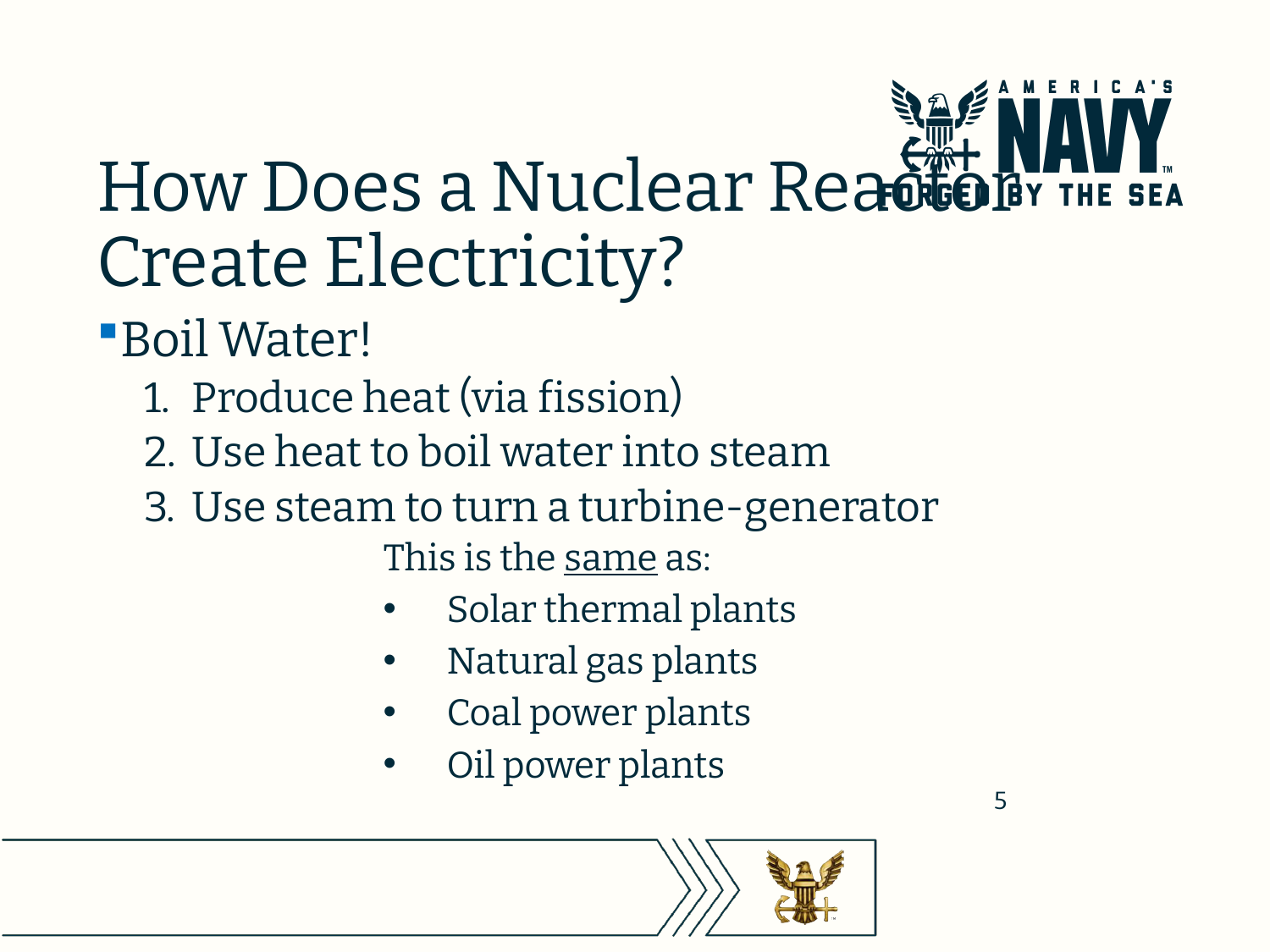

# How Does a Nuclear Reactor Create Electricity?
Boil Water!
Produce heat (via fission)
Use heat to boil water into steam
Use steam to turn a turbine-generator
This is the same as:
Solar thermal plants
Natural gas plants
Coal power plants
Oil power plants
5